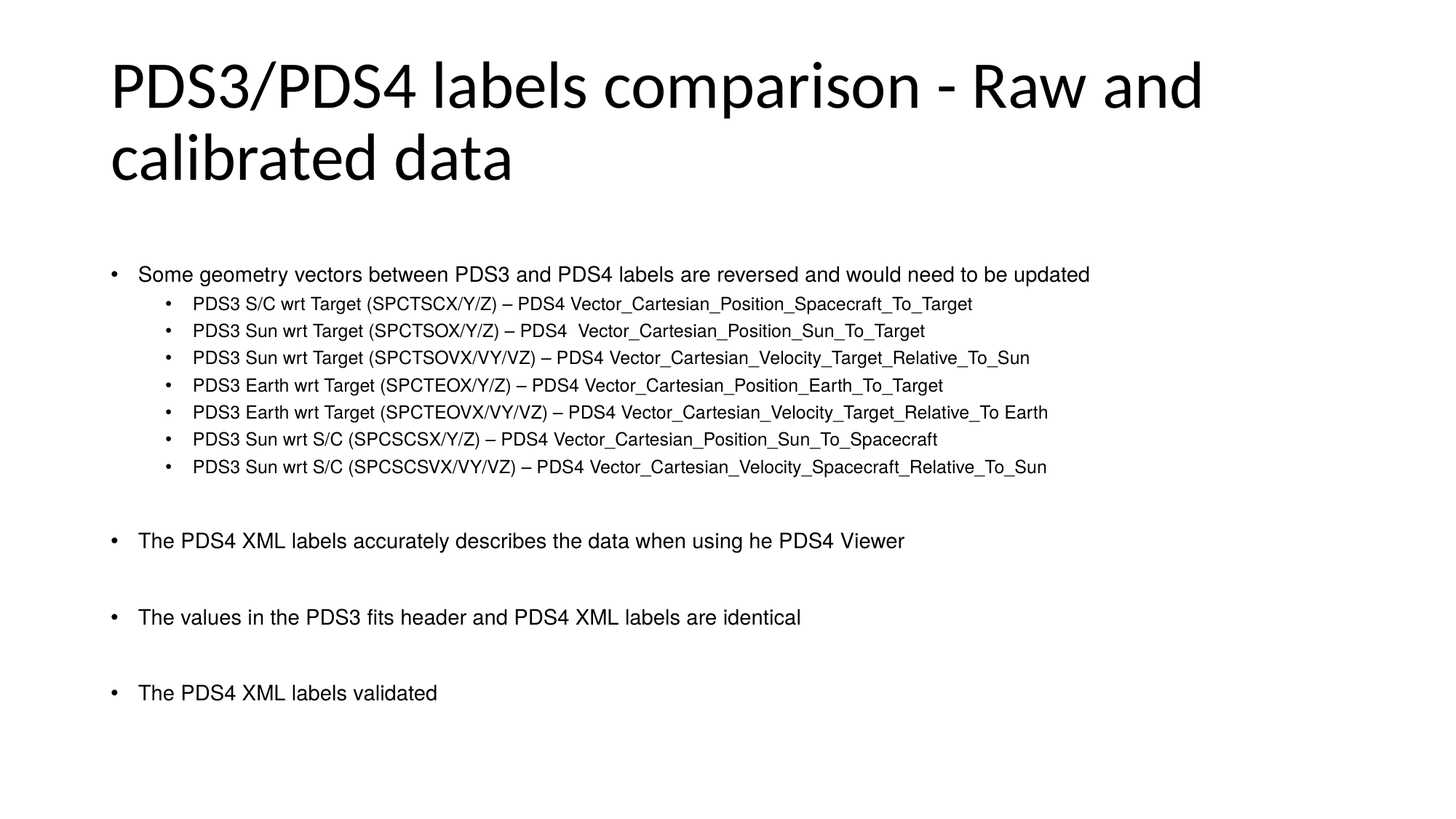

# PDS3/PDS4 labels comparison - Raw and calibrated data

Some geometry vectors between PDS3 and PDS4 labels are reversed and would need to be updated
PDS3 S/C wrt Target (SPCTSCX/Y/Z) – PDS4 Vector_Cartesian_Position_Spacecraft_To_Target
PDS3 Sun wrt Target (SPCTSOX/Y/Z) – PDS4  Vector_Cartesian_Position_Sun_To_Target
PDS3 Sun wrt Target (SPCTSOVX/VY/VZ) – PDS4 Vector_Cartesian_Velocity_Target_Relative_To_Sun
PDS3 Earth wrt Target (SPCTEOX/Y/Z) – PDS4 Vector_Cartesian_Position_Earth_To_Target
PDS3 Earth wrt Target (SPCTEOVX/VY/VZ) – PDS4 Vector_Cartesian_Velocity_Target_Relative_To Earth
PDS3 Sun wrt S/C (SPCSCSX/Y/Z) – PDS4 Vector_Cartesian_Position_Sun_To_Spacecraft
PDS3 Sun wrt S/C (SPCSCSVX/VY/VZ) – PDS4 Vector_Cartesian_Velocity_Spacecraft_Relative_To_Sun

The PDS4 XML labels accurately describes the data when using he PDS4 Viewer

The values in the PDS3 fits header and PDS4 XML labels are identical

The PDS4 XML labels validated